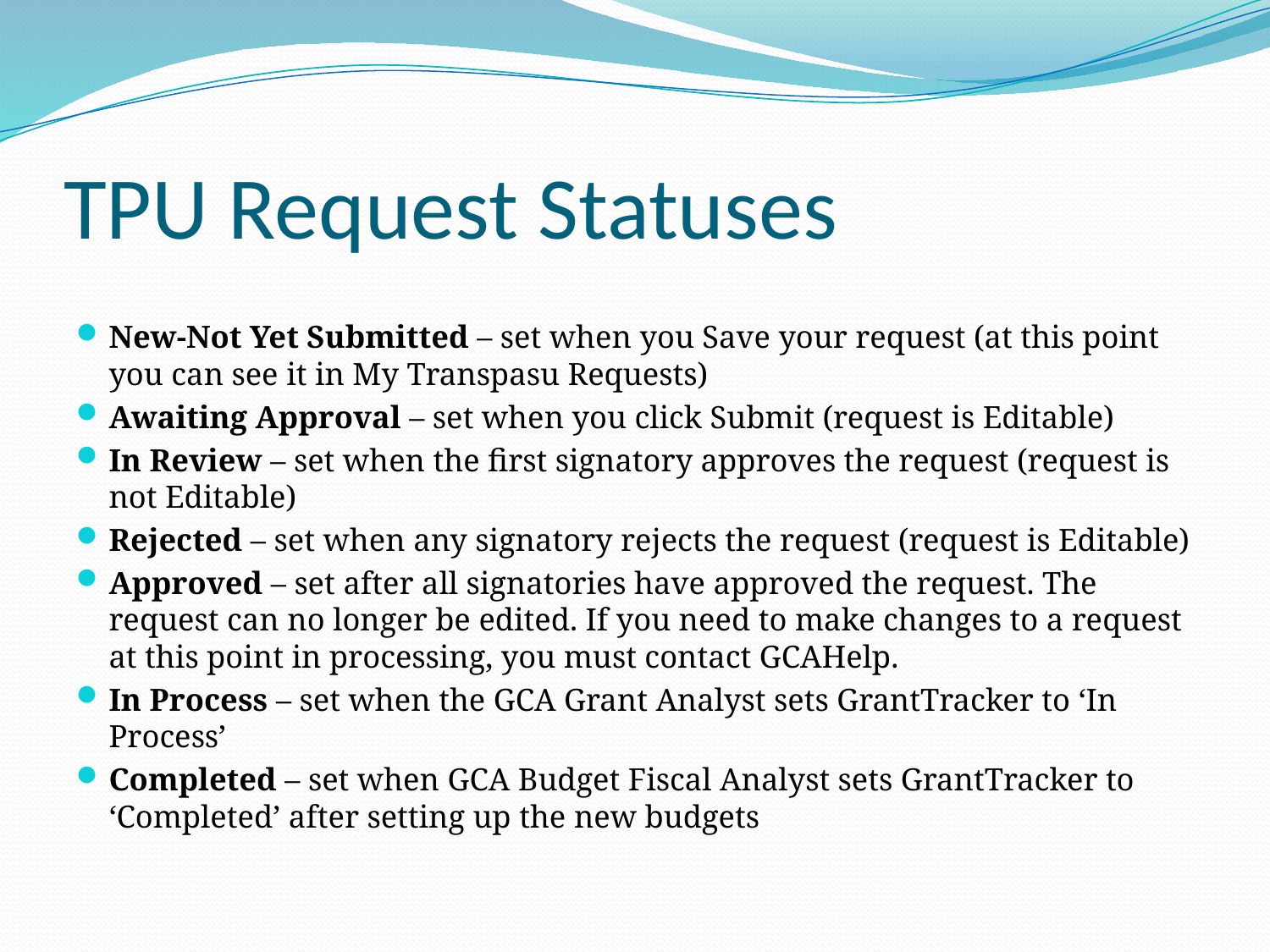

# TPU Request Statuses

New-Not Yet Submitted – set when you Save your request (at this point you can see it in My Transpasu Requests)
Awaiting Approval – set when you click Submit (request is Editable)
In Review – set when the first signatory approves the request (request is not Editable)
Rejected – set when any signatory rejects the request (request is Editable)
Approved – set after all signatories have approved the request. The request can no longer be edited. If you need to make changes to a request at this point in processing, you must contact GCAHelp.
In Process – set when the GCA Grant Analyst sets GrantTracker to ‘In Process’
Completed – set when GCA Budget Fiscal Analyst sets GrantTracker to ‘Completed’ after setting up the new budgets